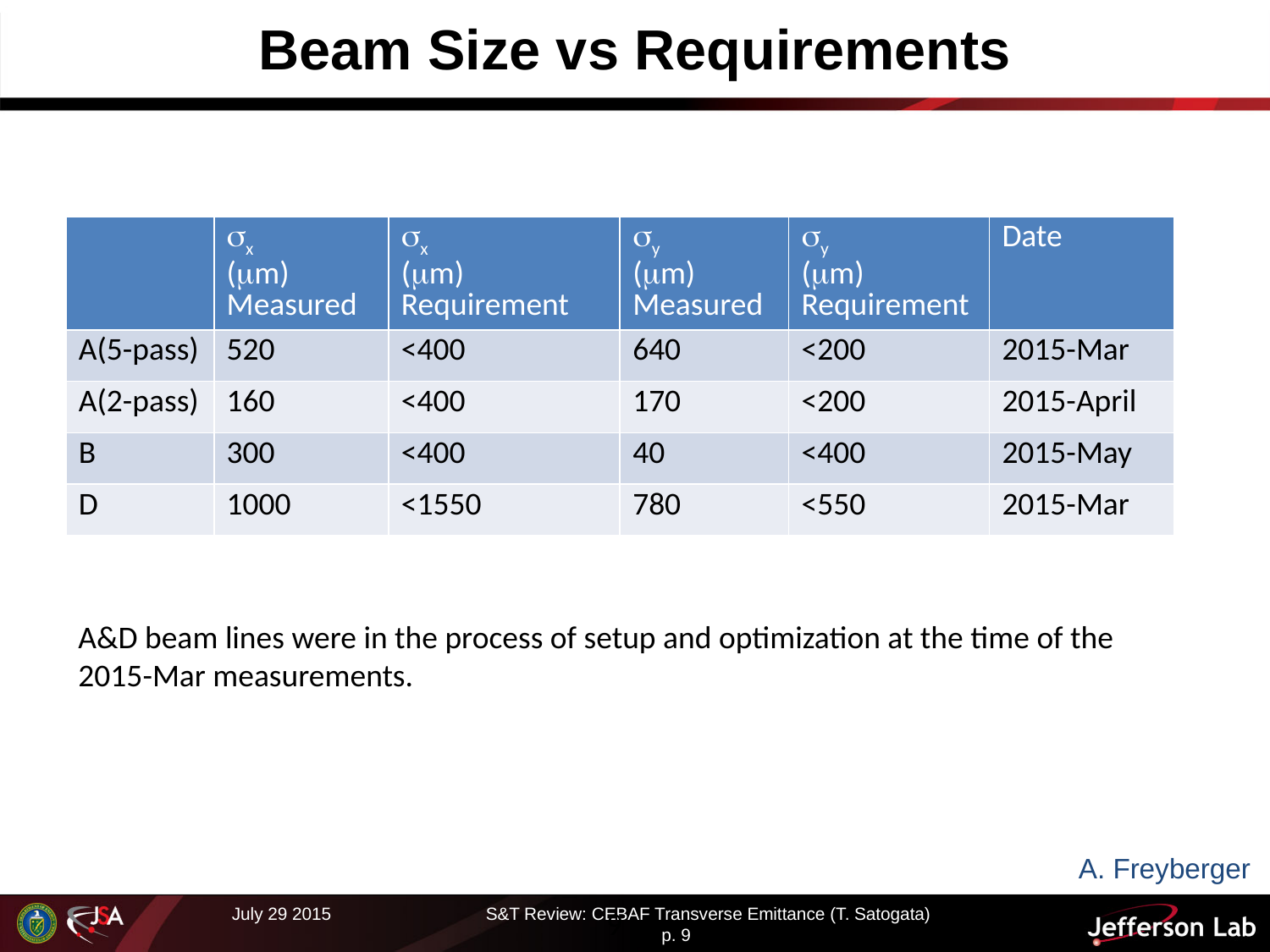

# Beam Size vs Requirements
|  | σx (μm) Measured | σx (μm) Requirement | σy (μm) Measured | σy (μm) Requirement | Date |
| --- | --- | --- | --- | --- | --- |
| A(5-pass) | 520 | <400 | 640 | <200 | 2015-Mar |
| A(2-pass) | 160 | <400 | 170 | <200 | 2015-April |
| B | 300 | <400 | 40 | <400 | 2015-May |
| D | 1000 | <1550 | 780 | <550 | 2015-Mar |
A&D beam lines were in the process of setup and optimization at the time of the 2015-Mar measurements.
A. Freyberger
9